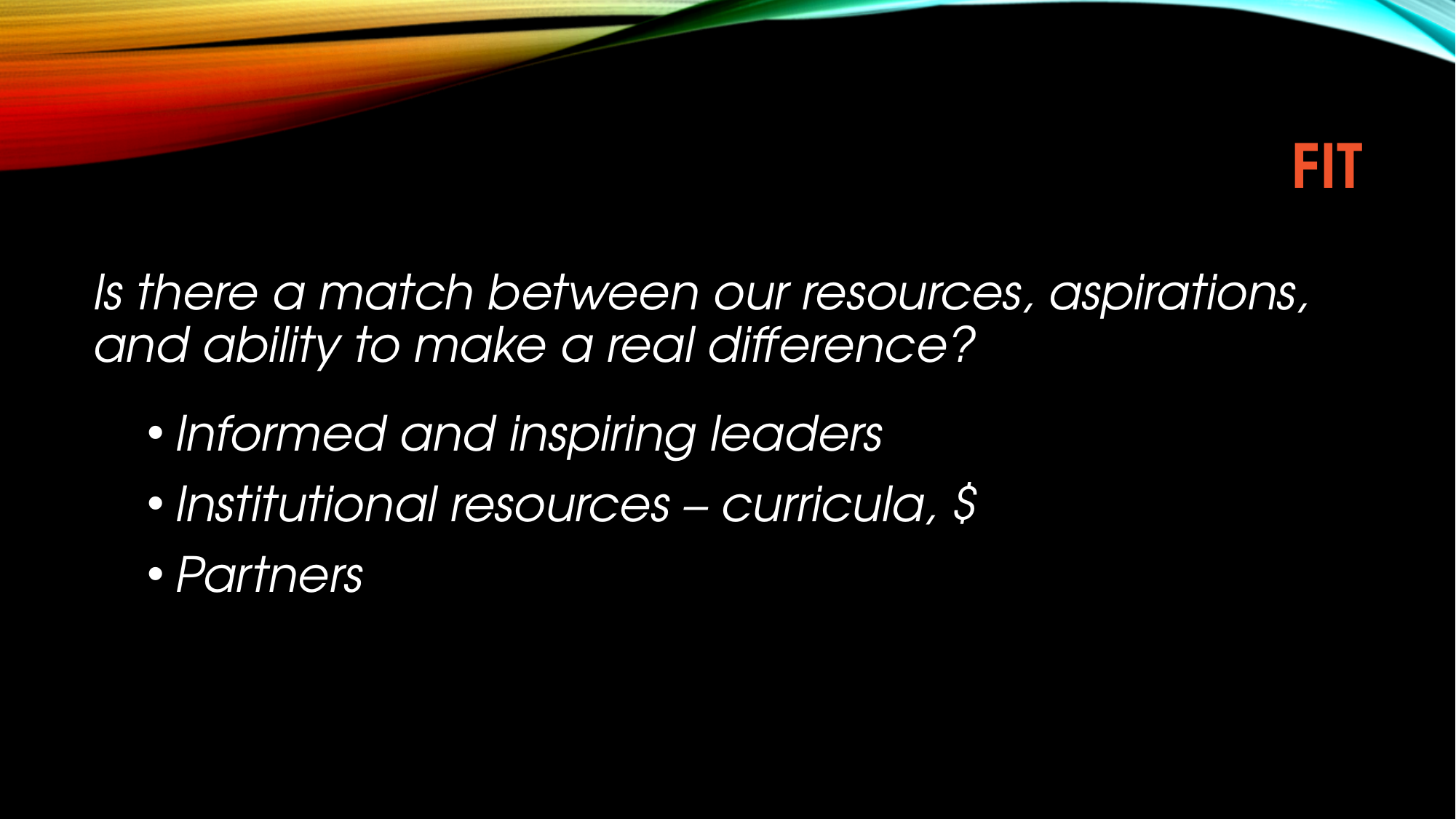

# fit
Is there a match between our resources, aspirations, and ability to make a real difference?
Informed and inspiring leaders
Institutional resources – curricula, $
Partners